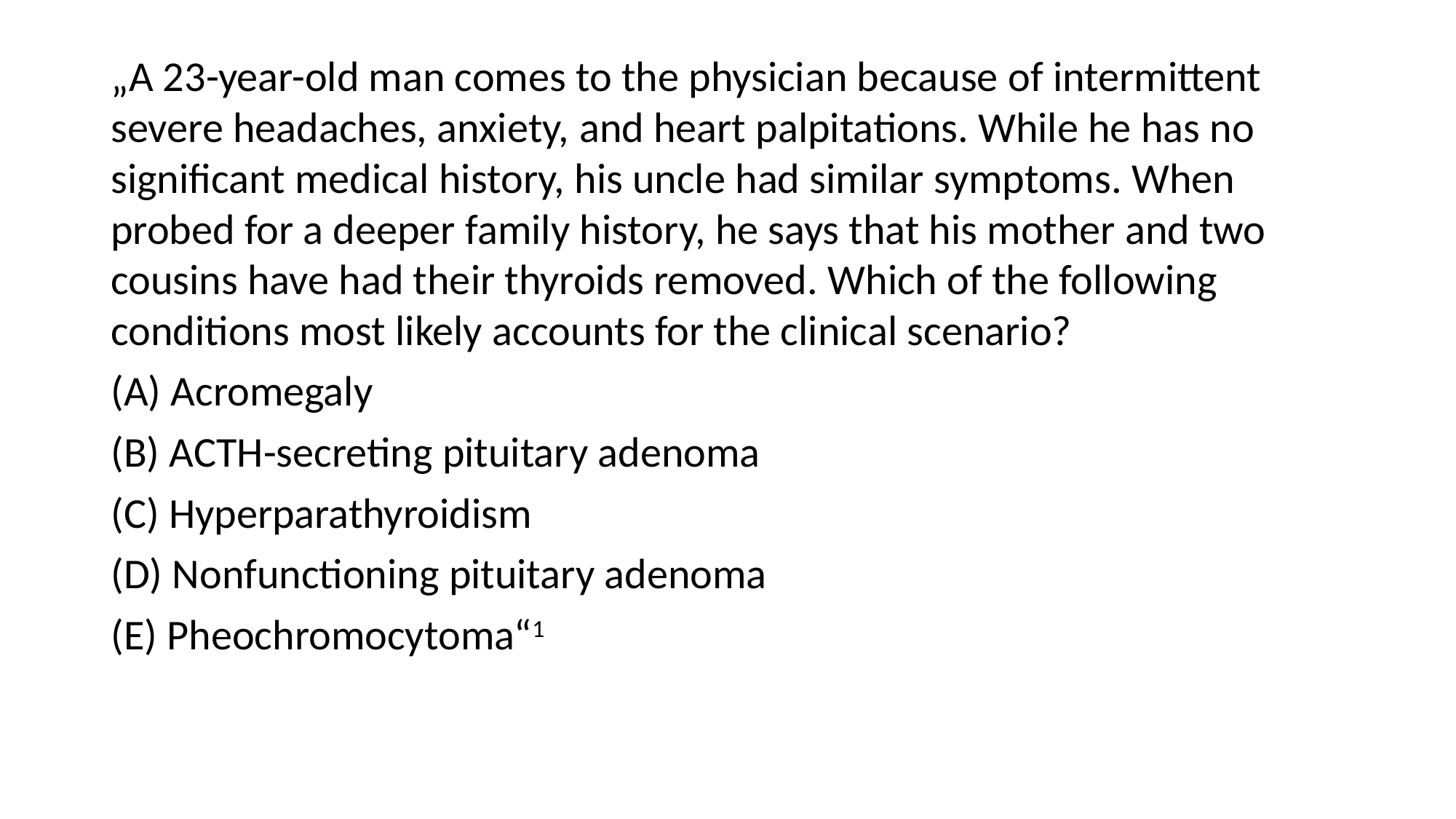

„A 23-year-old man comes to the physician because of intermittent severe headaches, anxiety, and heart palpitations. While he has no significant medical history, his uncle had similar symptoms. When probed for a deeper family history, he says that his mother and two cousins have had their thyroids removed. Which of the following conditions most likely accounts for the clinical scenario?
(A) Acromegaly
(B) ACTH-secreting pituitary adenoma
(C) Hyperparathyroidism
(D) Nonfunctioning pituitary adenoma
(E) Pheochromocytoma“1